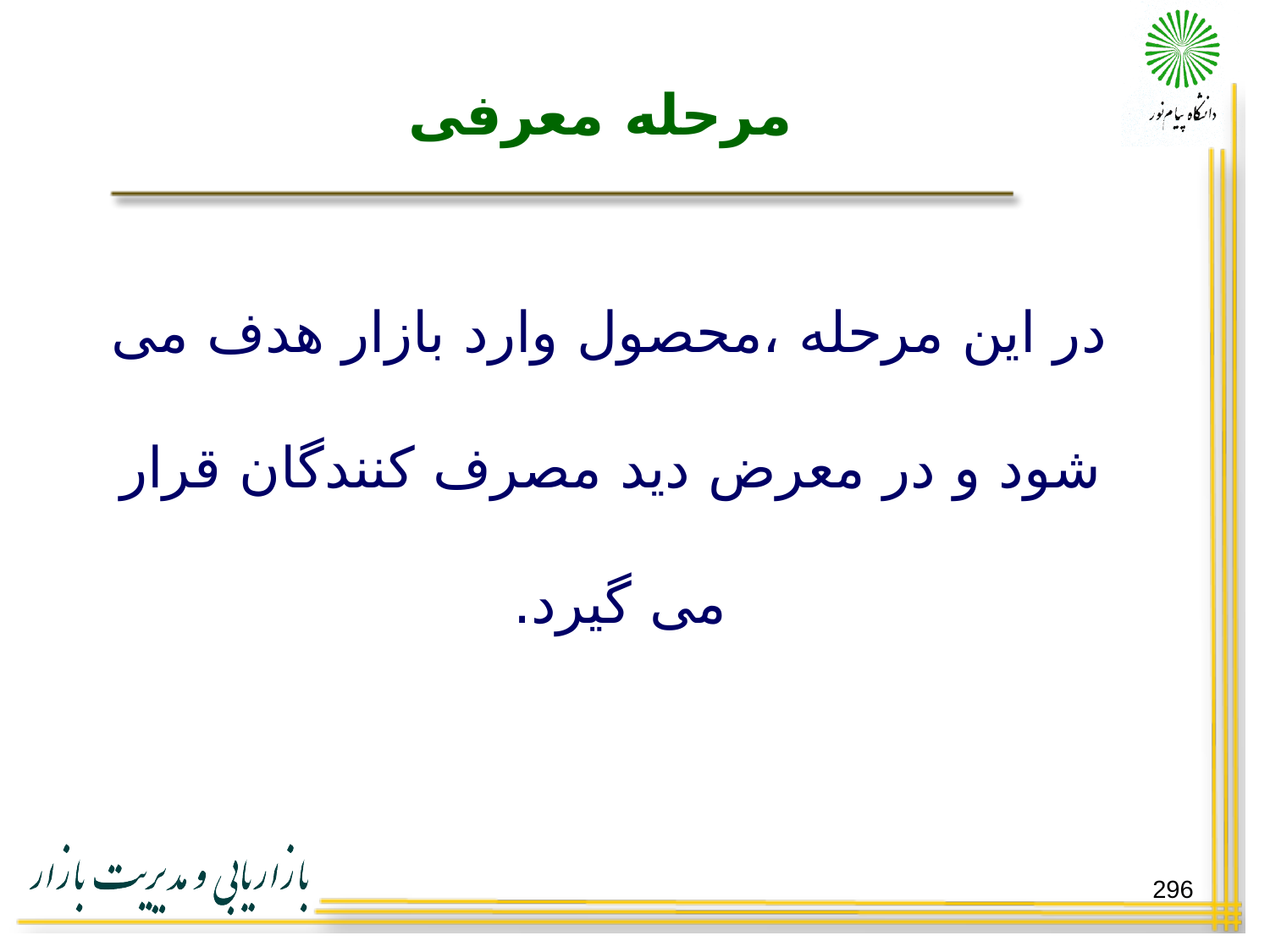

# مرحله معرفی
در این مرحله ،محصول وارد بازار هدف می شود و در معرض دید مصرف کنندگان قرار می گیرد.
296